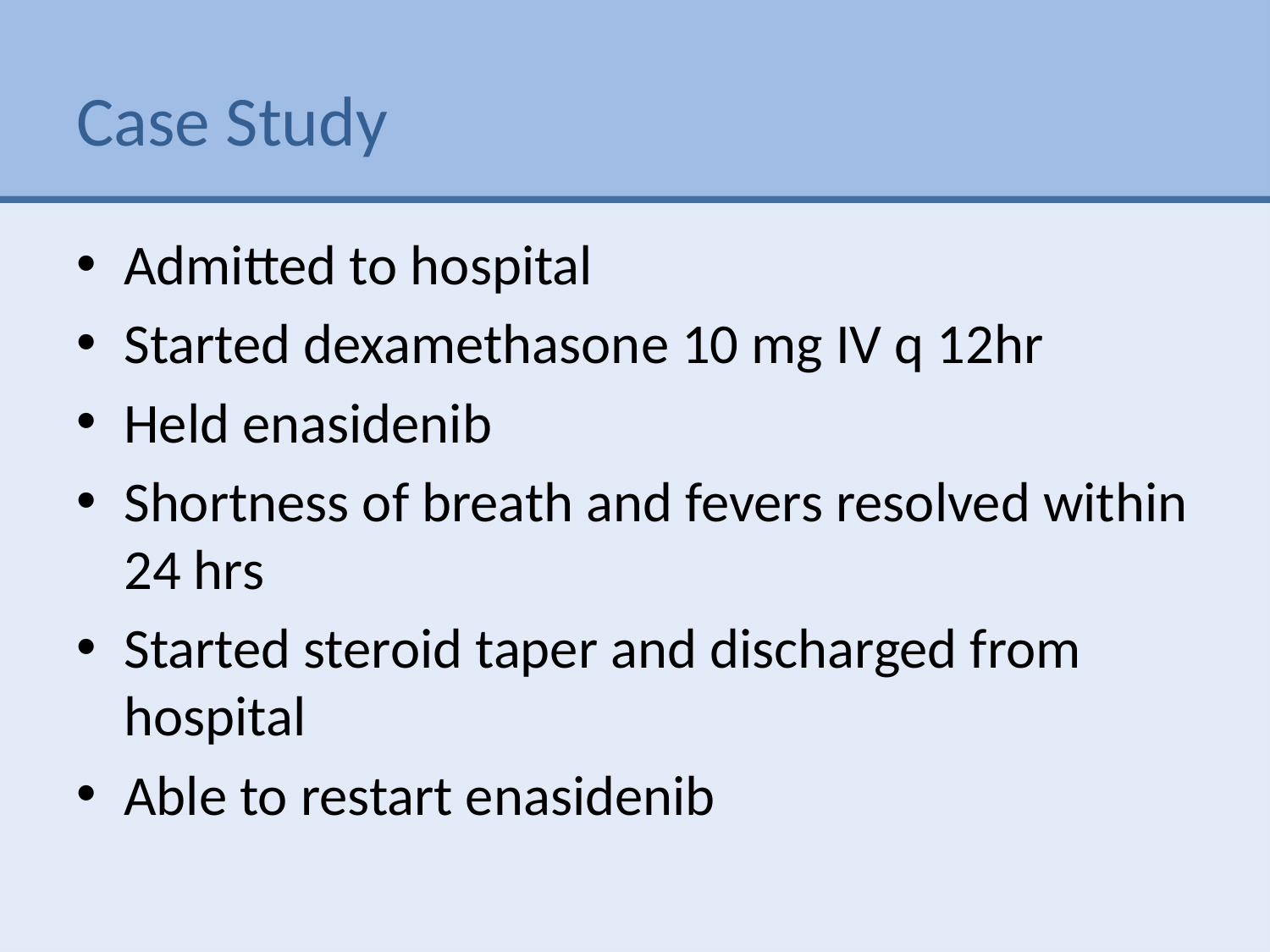

# Case Study
Admitted to hospital
Started dexamethasone 10 mg IV q 12hr
Held enasidenib
Shortness of breath and fevers resolved within 24 hrs
Started steroid taper and discharged from hospital
Able to restart enasidenib